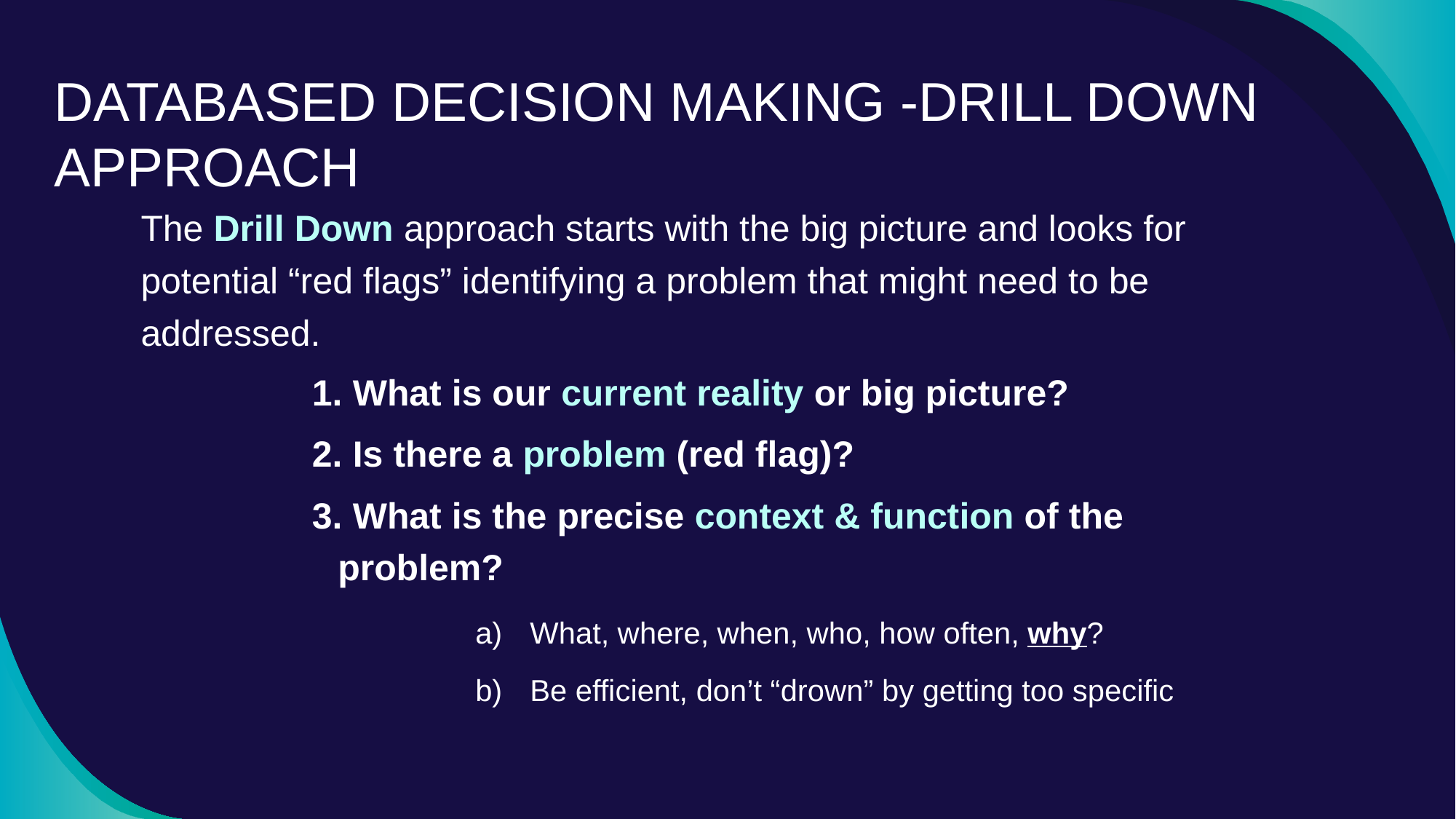

# DATABASED DECISION MAKING -DRILL DOWN APPROACH
The Drill Down approach starts with the big picture and looks for potential “red flags” identifying a problem that might need to be addressed.
 What is our current reality or big picture?
 Is there a problem (red flag)?
 What is the precise context & function of the problem?
What, where, when, who, how often, why?
Be efficient, don’t “drown” by getting too specific